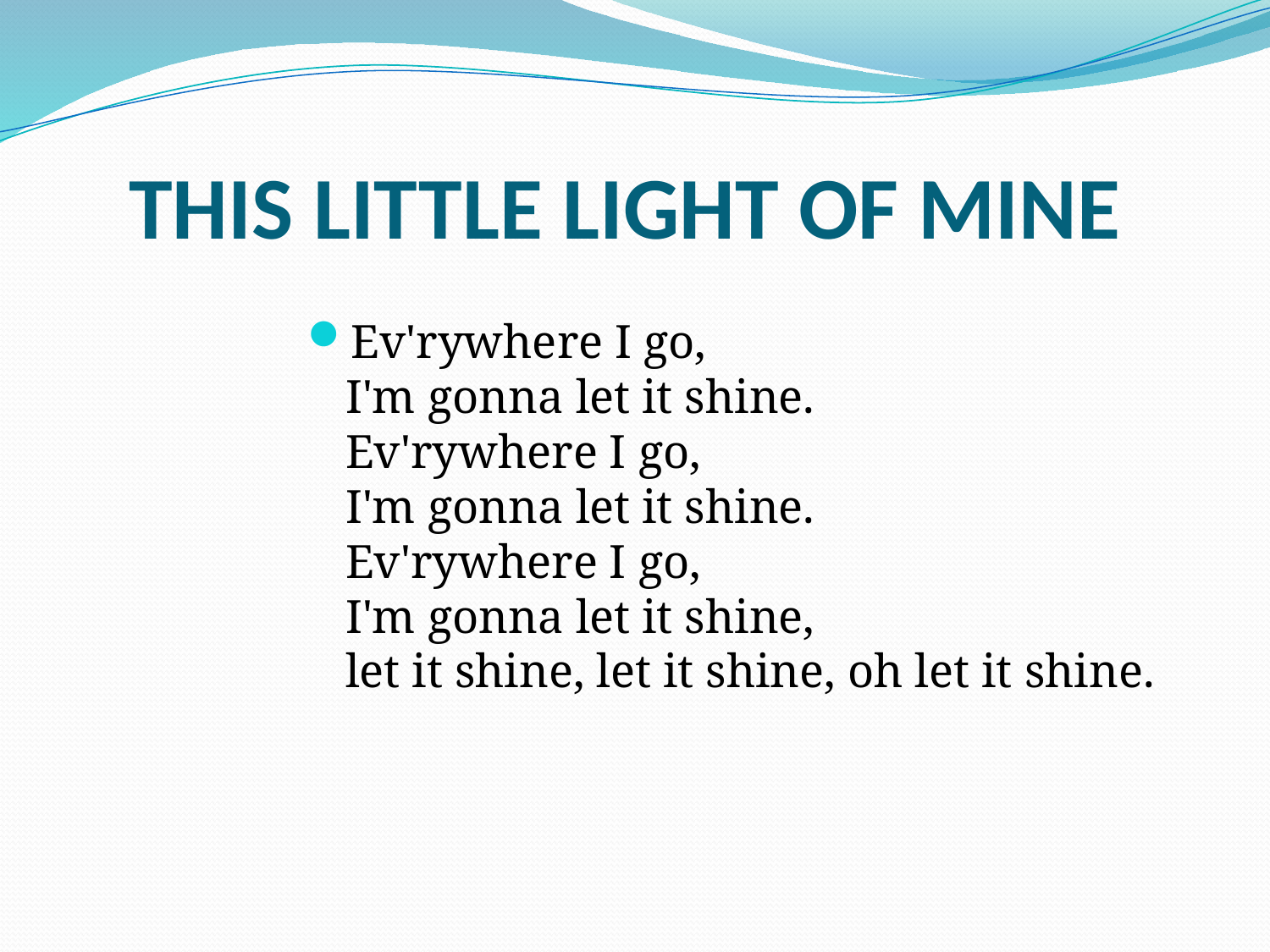

# THIS LITTLE LIGHT OF MINE
Ev'rywhere I go,
I'm gonna let it shine.
Ev'rywhere I go,
I'm gonna let it shine.
Ev'rywhere I go,
I'm gonna let it shine,
let it shine, let it shine, oh let it shine.